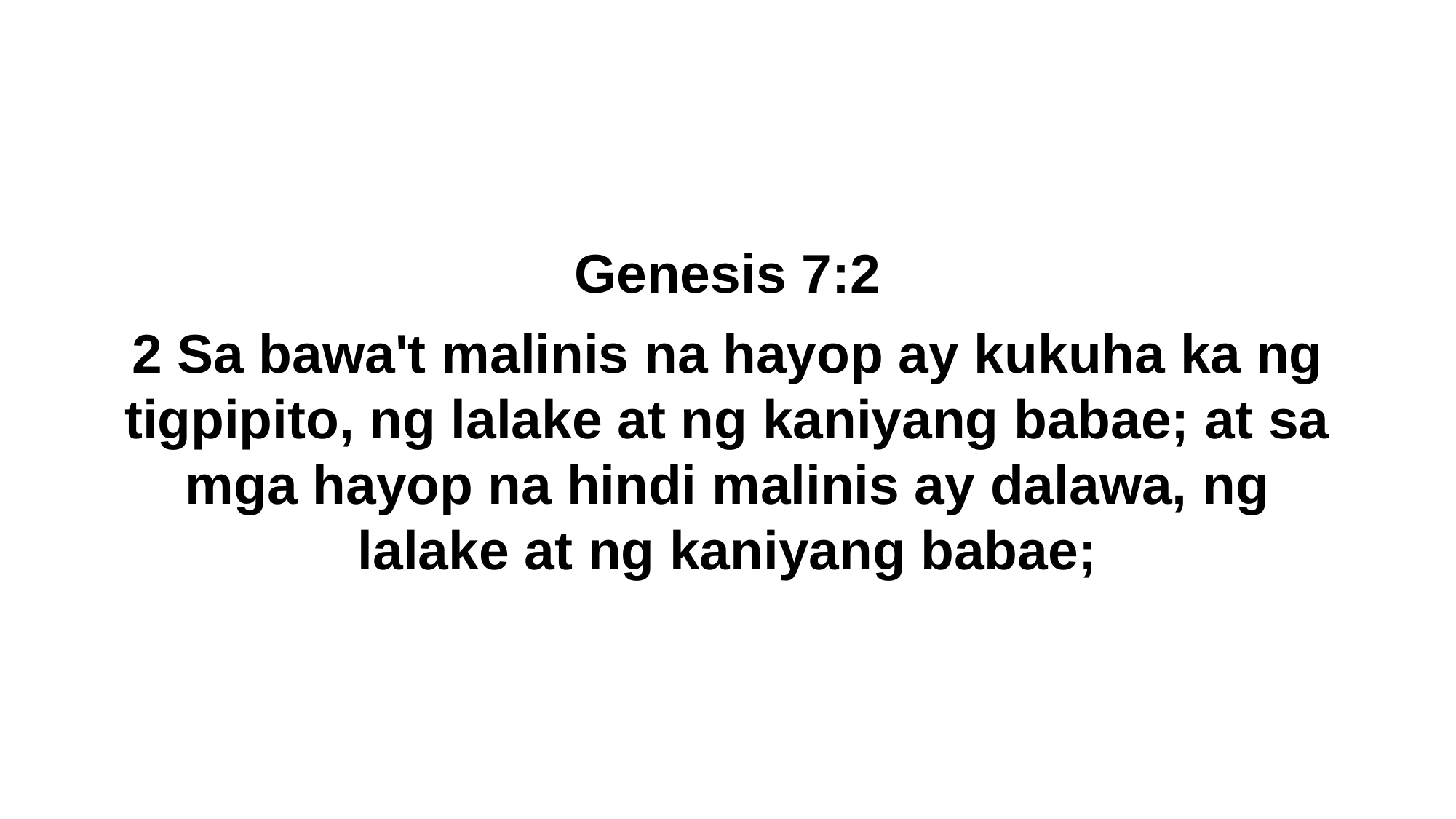

Genesis 7:2
2 Sa bawa't malinis na hayop ay kukuha ka ng tigpipito, ng lalake at ng kaniyang babae; at sa mga hayop na hindi malinis ay dalawa, ng lalake at ng kaniyang babae;